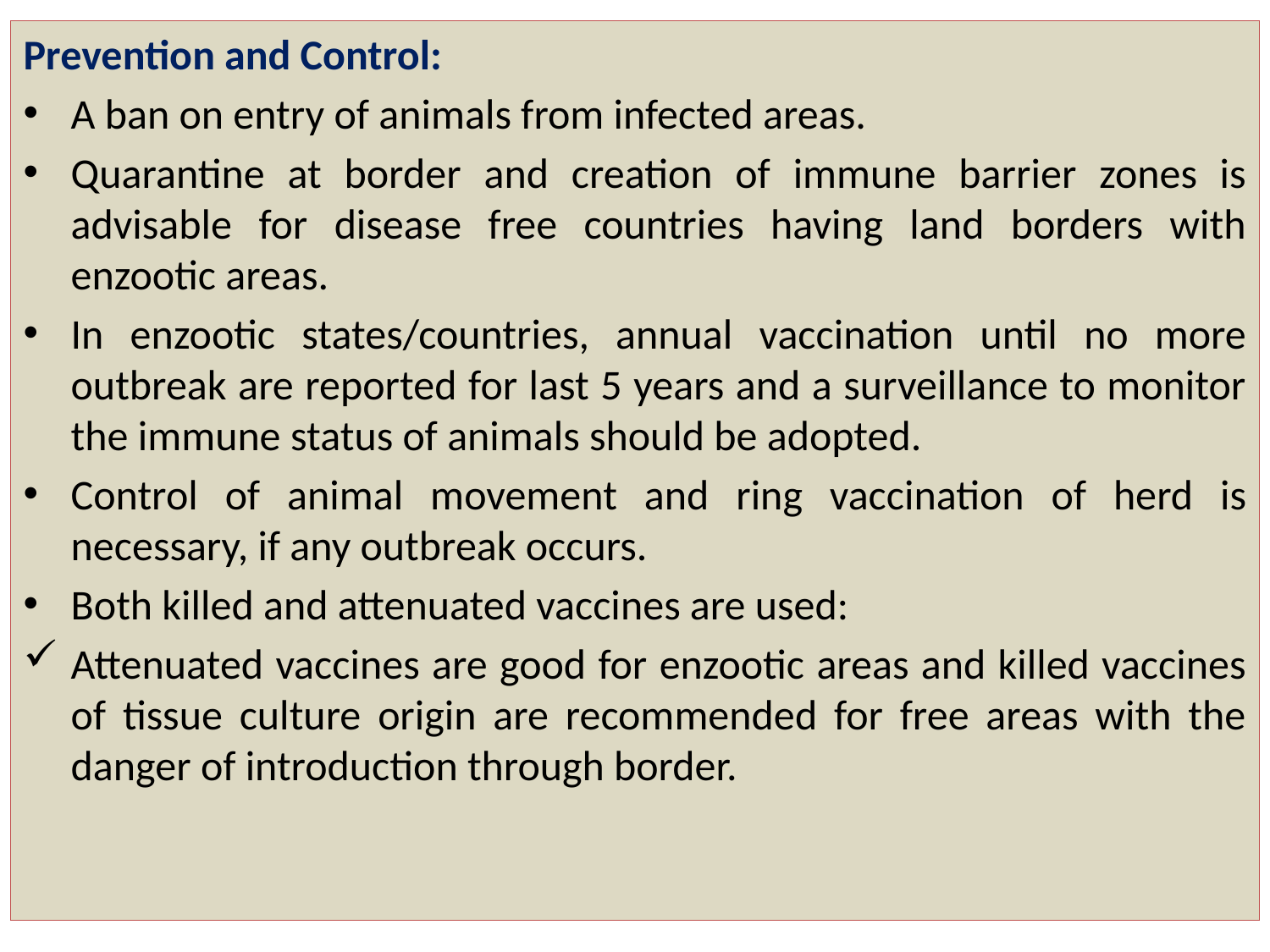

Prevention and Control:
A ban on entry of animals from infected areas.
Quarantine at border and creation of immune barrier zones is advisable for disease free countries having land borders with enzootic areas.
In enzootic states/countries, annual vaccination until no more outbreak are reported for last 5 years and a surveillance to monitor the immune status of animals should be adopted.
Control of animal movement and ring vaccination of herd is necessary, if any outbreak occurs.
Both killed and attenuated vaccines are used:
Attenuated vaccines are good for enzootic areas and killed vaccines of tissue culture origin are recommended for free areas with the danger of introduction through border.